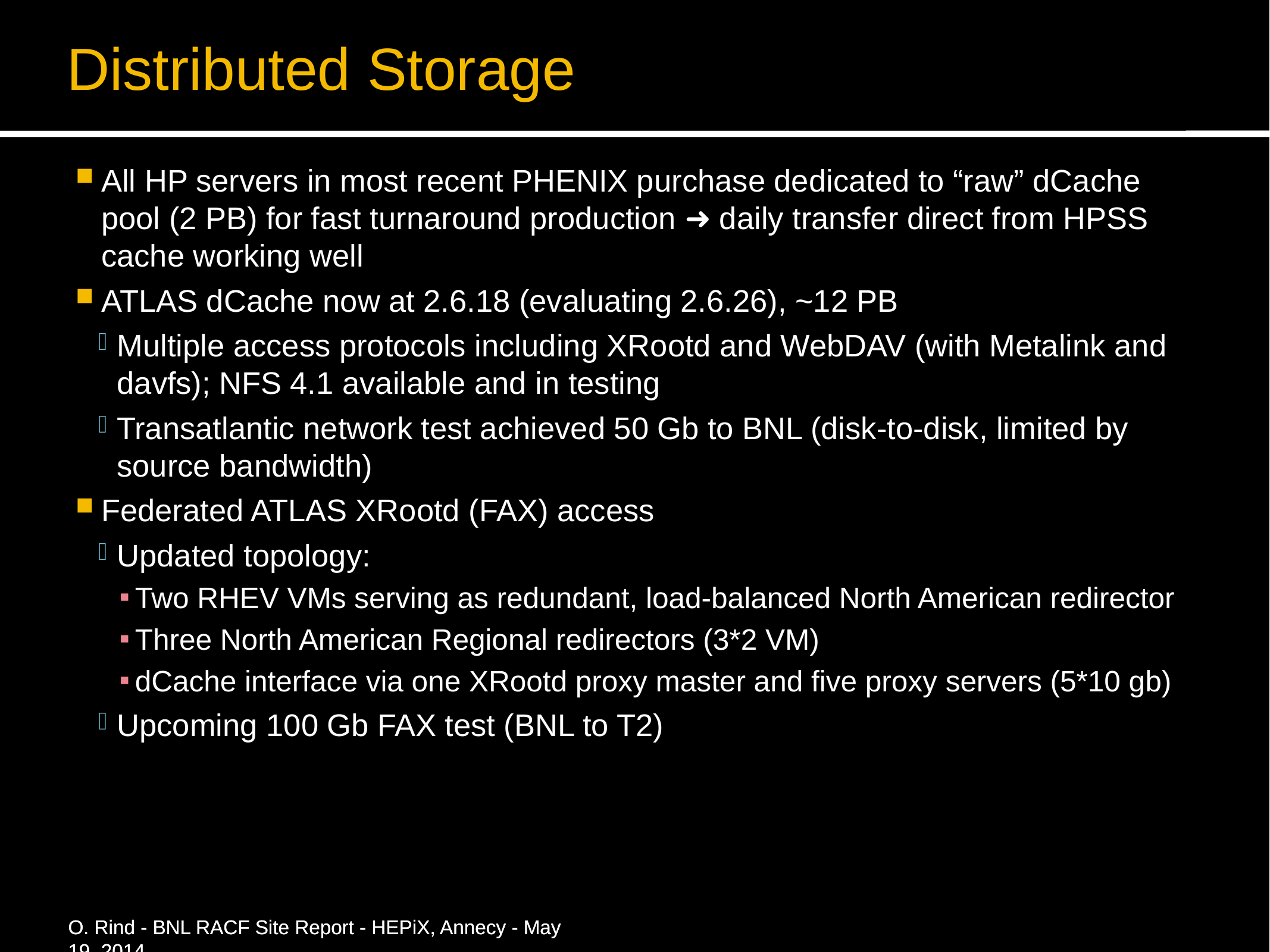

# Distributed Storage

All HP servers in most recent PHENIX purchase dedicated to “raw” dCache pool (2 PB) for fast turnaround production ➜ daily transfer direct from HPSS cache working well
ATLAS dCache now at 2.6.18 (evaluating 2.6.26), ~12 PB
Multiple access protocols including XRootd and WebDAV (with Metalink and davfs); NFS 4.1 available and in testing
Transatlantic network test achieved 50 Gb to BNL (disk-to-disk, limited by source bandwidth)
Federated ATLAS XRootd (FAX) access
Updated topology:
Two RHEV VMs serving as redundant, load-balanced North American redirector
Three North American Regional redirectors (3*2 VM)
dCache interface via one XRootd proxy master and five proxy servers (5*10 gb)
Upcoming 100 Gb FAX test (BNL to T2)
O. Rind - BNL RACF Site Report - HEPiX, Annecy - May 19, 2014
19